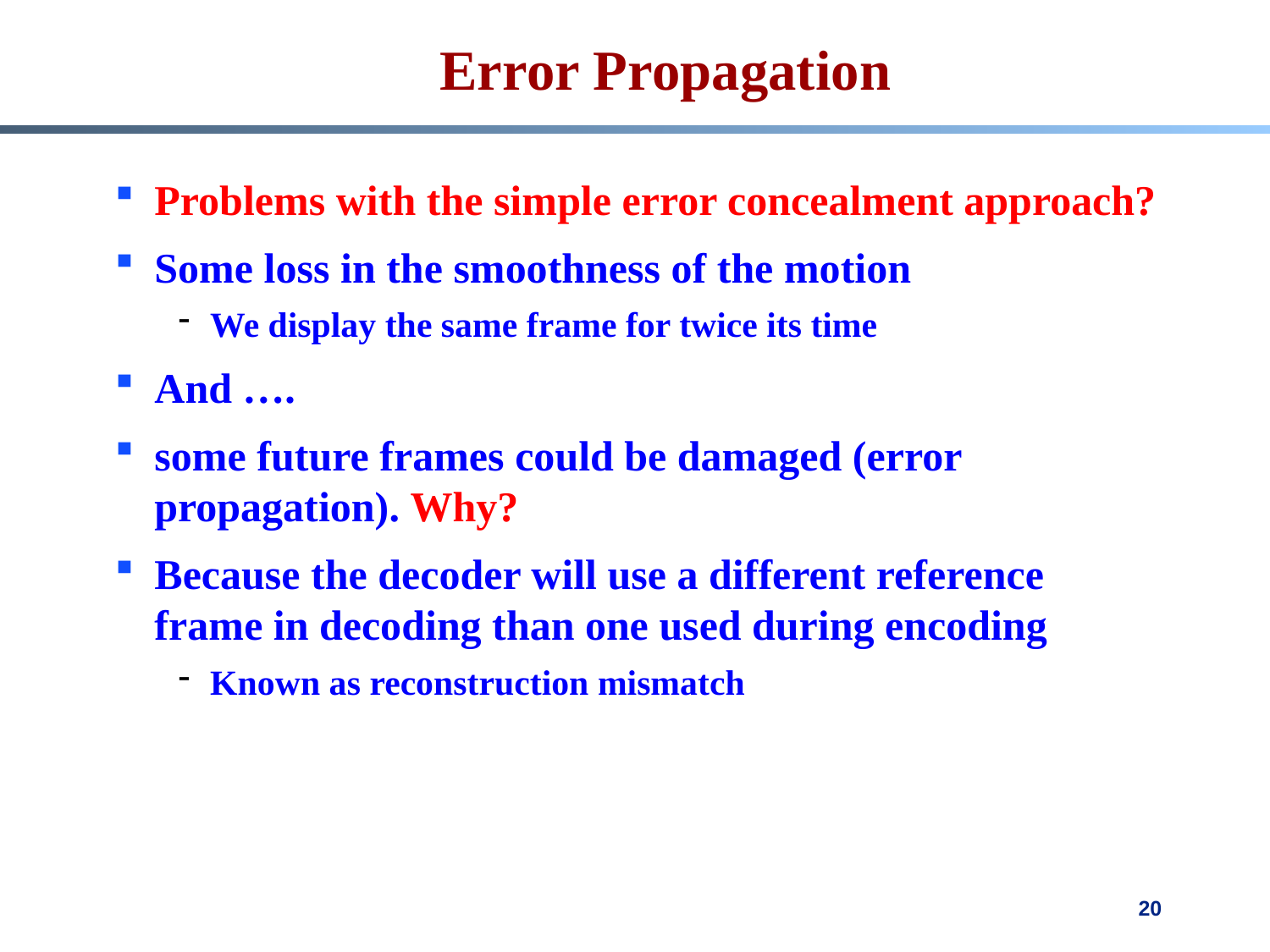

# Error Propagation
Problems with the simple error concealment approach?
Some loss in the smoothness of the motion
We display the same frame for twice its time
And ….
some future frames could be damaged (error propagation). Why?
Because the decoder will use a different reference frame in decoding than one used during encoding
Known as reconstruction mismatch

20